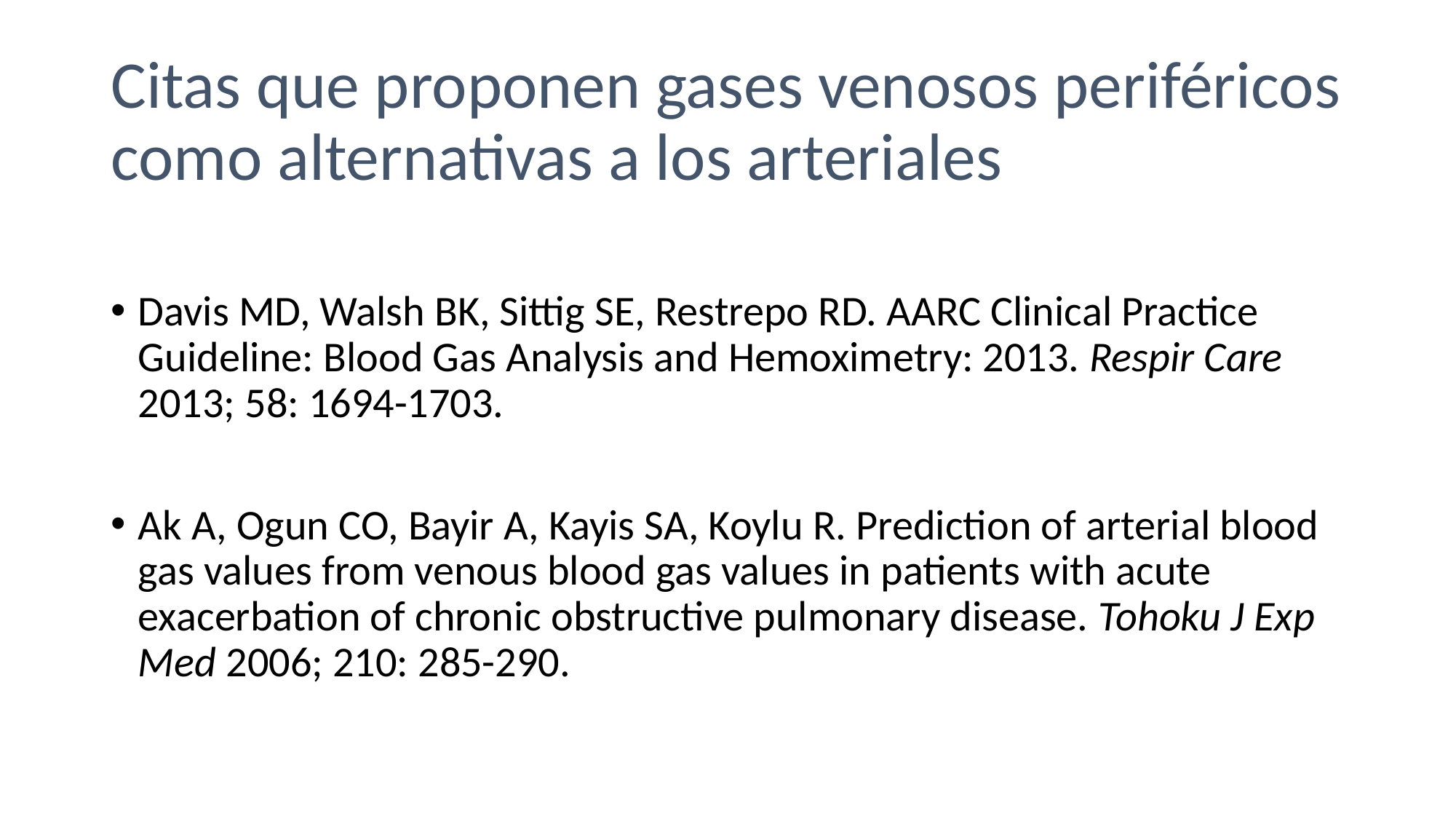

# Citas que proponen gases venosos periféricos como alternativas a los arteriales

Davis MD, Walsh BK, Sittig SE, Restrepo RD. AARC Clinical Practice Guideline: Blood Gas Analysis and Hemoximetry: 2013. Respir Care 2013; 58: 1694-1703.

Ak A, Ogun CO, Bayir A, Kayis SA, Koylu R. Prediction of arterial blood gas values from venous blood gas values in patients with acute exacerbation of chronic obstructive pulmonary disease. Tohoku J Exp Med 2006; 210: 285-290.